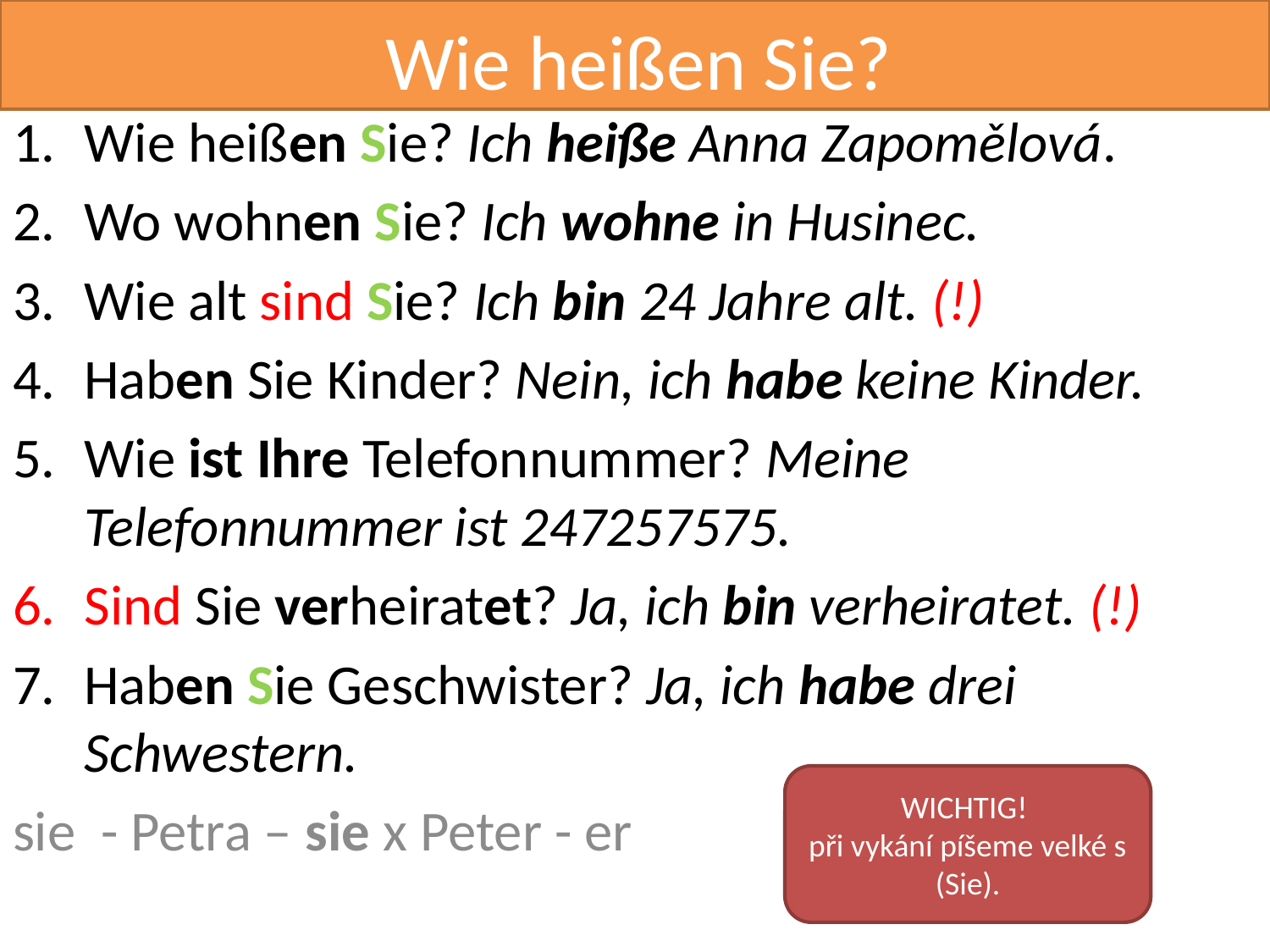

# Wie heißen Sie?
Wie heißen Sie? Ich heiße Anna Zapomělová.
Wo wohnen Sie? Ich wohne in Husinec.
Wie alt sind Sie? Ich bin 24 Jahre alt. (!)
Haben Sie Kinder? Nein, ich habe keine Kinder.
Wie ist Ihre Telefonnummer? Meine Telefonnummer ist 247257575.
Sind Sie verheiratet? Ja, ich bin verheiratet. (!)
Haben Sie Geschwister? Ja, ich habe drei Schwestern.
sie  - Petra – sie x Peter - er
WICHTIG!
při vykání píšeme velké s (Sie).